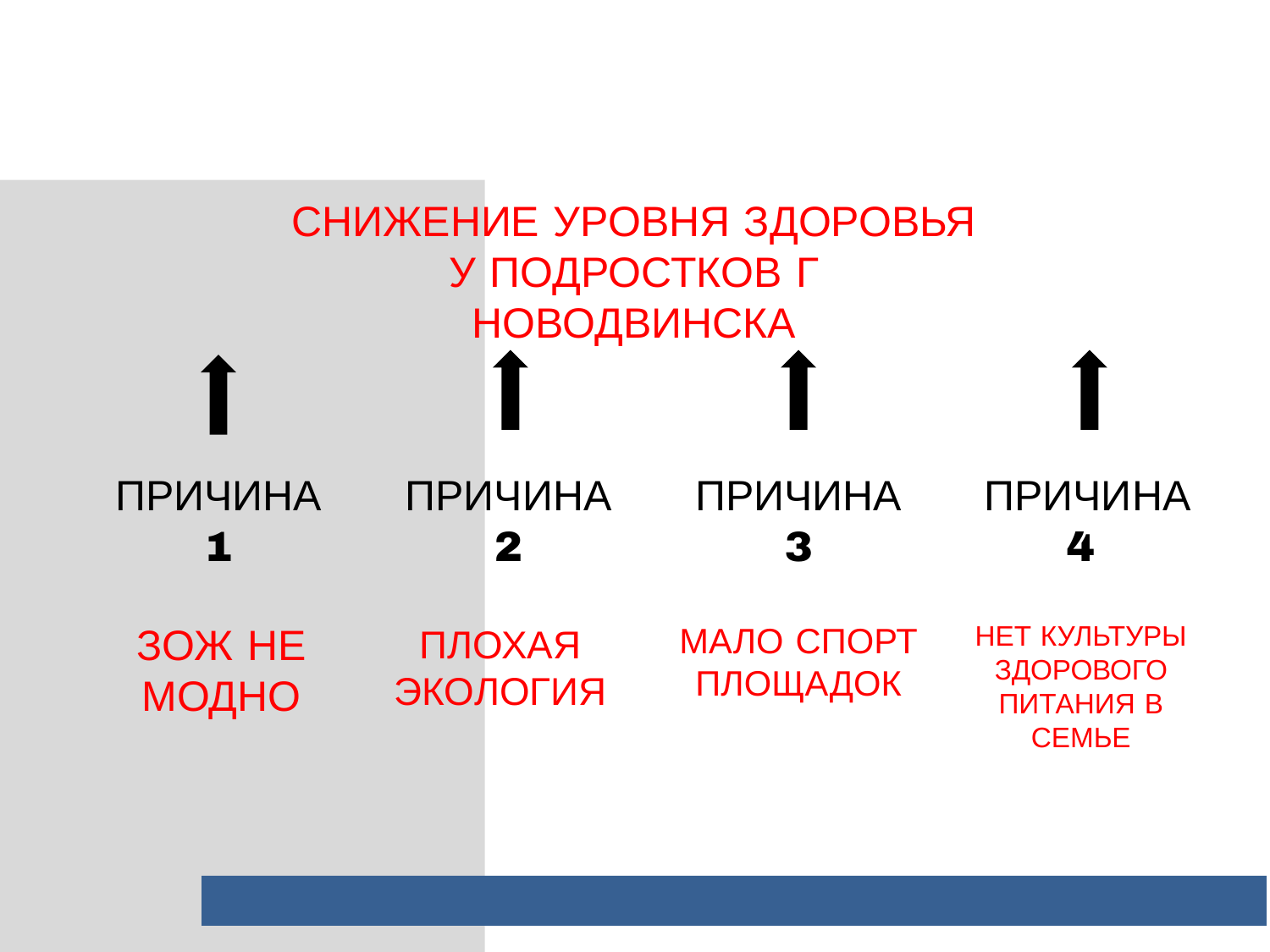

СНИЖЕНИЕ УРОВНЯ ЗДОРОВЬЯ У ПОДРОСТКОВ Г НОВОДВИНСКА

ПРИЧИНА 1
ПРИЧИНА 2
ПРИЧИНА 3
ПРИЧИНА 4
ЗОЖ НЕ МОДНО
МАЛО СПОРТ
ПЛОЩАДОК
НЕТ КУЛЬТУРЫ ЗДОРОВОГО ПИТАНИЯ В СЕМЬЕ
ПЛОХАЯ ЭКОЛОГИЯ